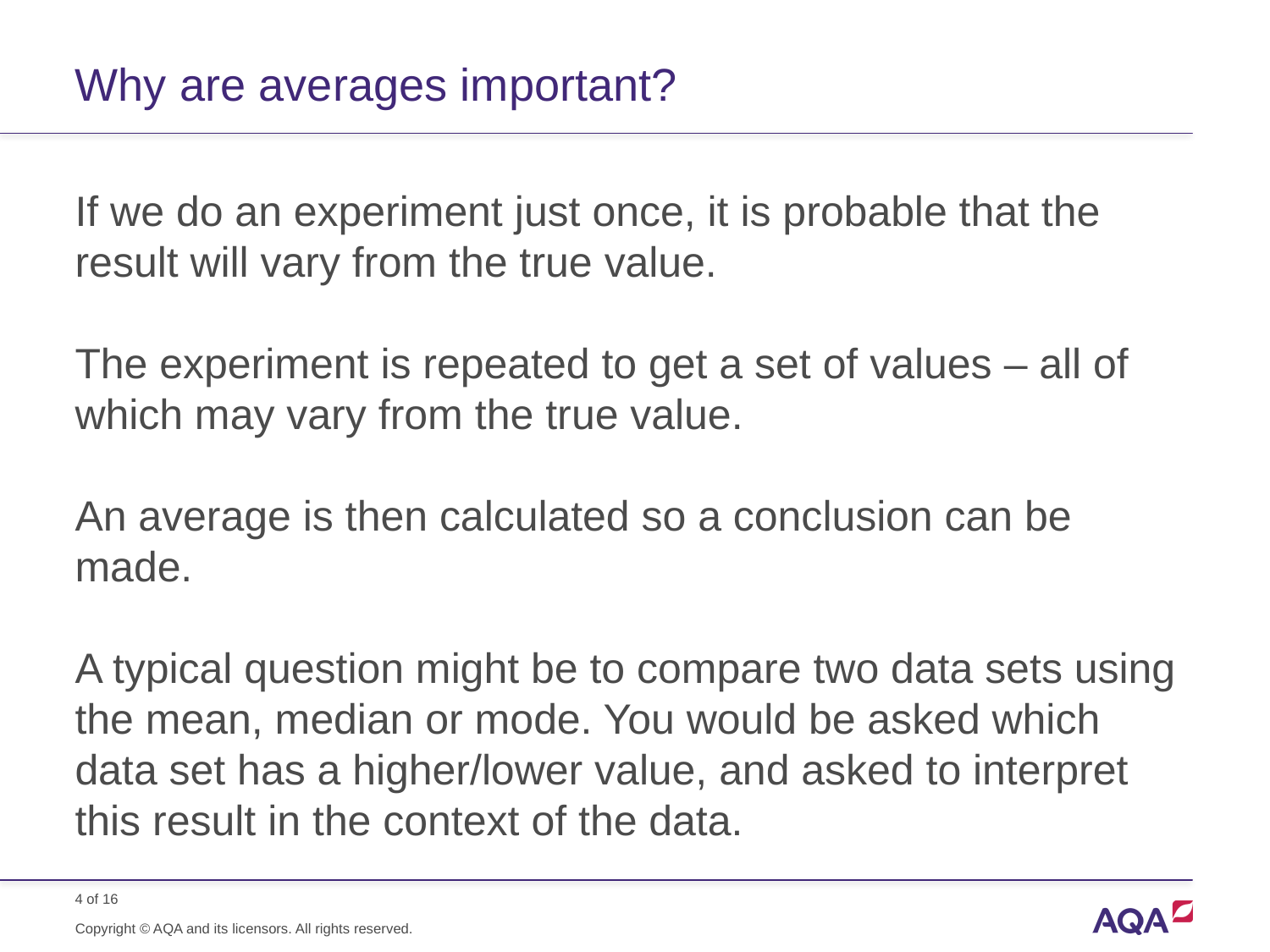

# Why are averages important?
If we do an experiment just once, it is probable that the result will vary from the true value.

The experiment is repeated to get a set of values – all of which may vary from the true value.

An average is then calculated so a conclusion can be made.

A typical question might be to compare two data sets using the mean, median or mode. You would be asked which data set has a higher/lower value, and asked to interpret this result in the context of the data.